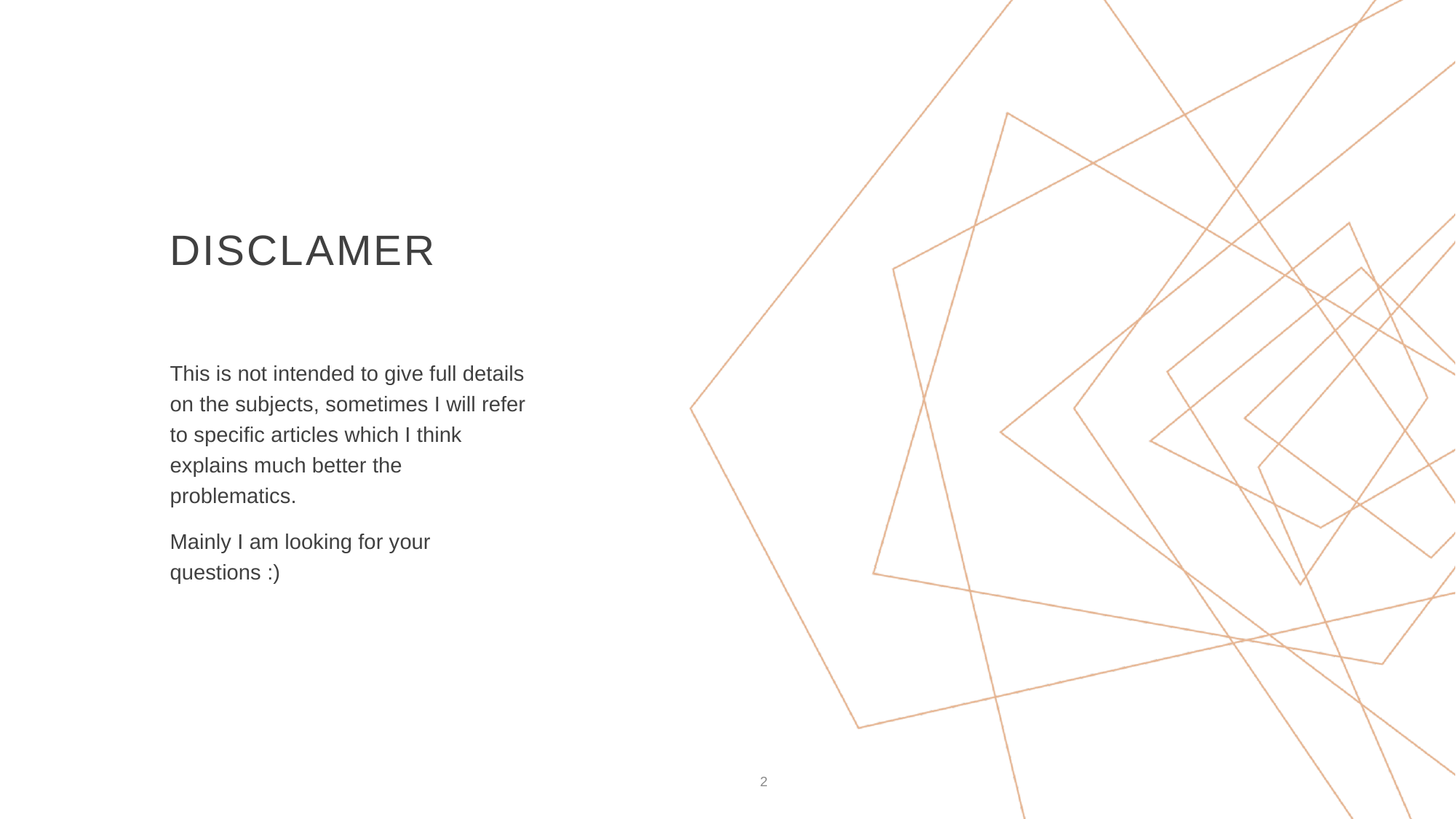

# Disclamer
This is not intended to give full details on the subjects, sometimes I will refer to specific articles which I think explains much better the problematics.
Mainly I am looking for your questions :)
2